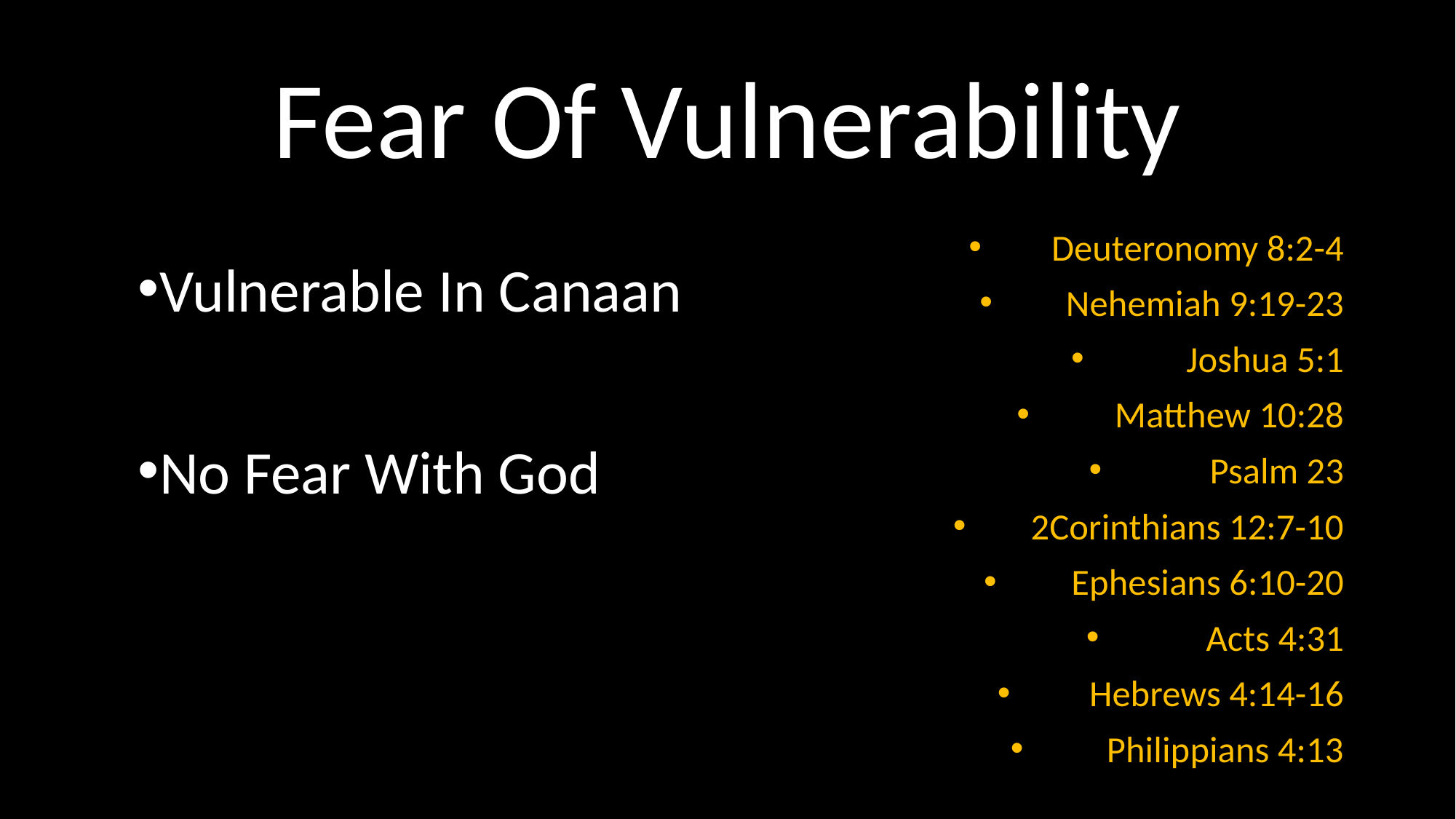

# Fear Of Vulnerability
Deuteronomy 8:2-4
Nehemiah 9:19-23
Joshua 5:1
Matthew 10:28
Psalm 23
2Corinthians 12:7-10
Ephesians 6:10-20
Acts 4:31
Hebrews 4:14-16
Philippians 4:13
Vulnerable In Canaan
No Fear With God